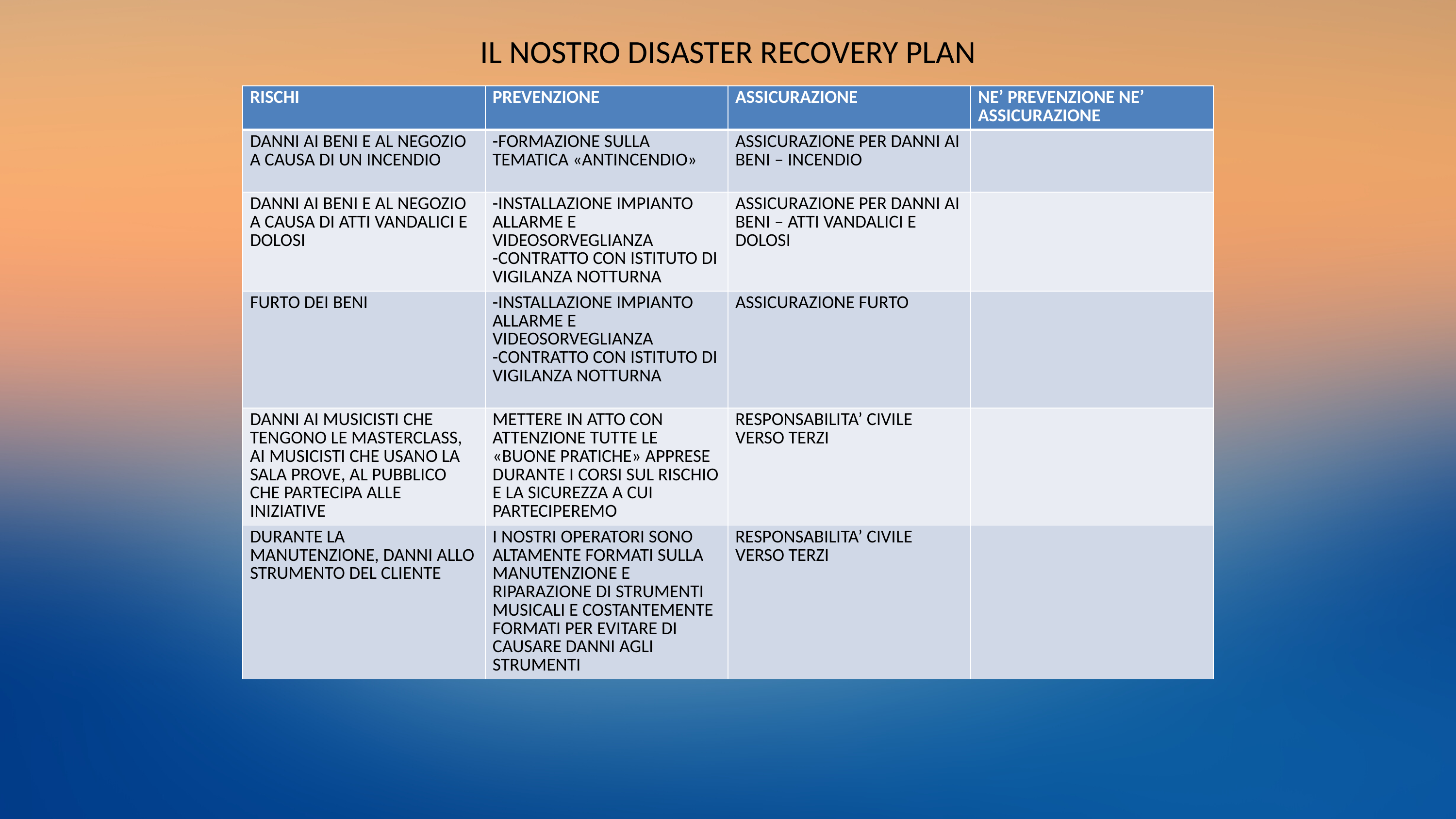

IL NOSTRO DISASTER RECOVERY PLAN
| RISCHI | PREVENZIONE | ASSICURAZIONE | NE’ PREVENZIONE NE’ ASSICURAZIONE |
| --- | --- | --- | --- |
| DANNI AI BENI E AL NEGOZIO A CAUSA DI UN INCENDIO | -FORMAZIONE SULLA TEMATICA «ANTINCENDIO» | ASSICURAZIONE PER DANNI AI BENI – INCENDIO |  |
| DANNI AI BENI E AL NEGOZIO A CAUSA DI ATTI VANDALICI E DOLOSI | -INSTALLAZIONE IMPIANTO ALLARME E VIDEOSORVEGLIANZA -CONTRATTO CON ISTITUTO DI VIGILANZA NOTTURNA | ASSICURAZIONE PER DANNI AI BENI – ATTI VANDALICI E DOLOSI |  |
| FURTO DEI BENI | -INSTALLAZIONE IMPIANTO ALLARME E VIDEOSORVEGLIANZA -CONTRATTO CON ISTITUTO DI VIGILANZA NOTTURNA | ASSICURAZIONE FURTO |  |
| DANNI AI MUSICISTI CHE TENGONO LE MASTERCLASS, AI MUSICISTI CHE USANO LA SALA PROVE, AL PUBBLICO CHE PARTECIPA ALLE INIZIATIVE | METTERE IN ATTO CON ATTENZIONE TUTTE LE «BUONE PRATICHE» APPRESE DURANTE I CORSI SUL RISCHIO E LA SICUREZZA A CUI PARTECIPEREMO | RESPONSABILITA’ CIVILE VERSO TERZI |  |
| DURANTE LA MANUTENZIONE, DANNI ALLO STRUMENTO DEL CLIENTE | I NOSTRI OPERATORI SONO ALTAMENTE FORMATI SULLA MANUTENZIONE E RIPARAZIONE DI STRUMENTI MUSICALI E COSTANTEMENTE FORMATI PER EVITARE DI CAUSARE DANNI AGLI STRUMENTI | RESPONSABILITA’ CIVILE VERSO TERZI |  |